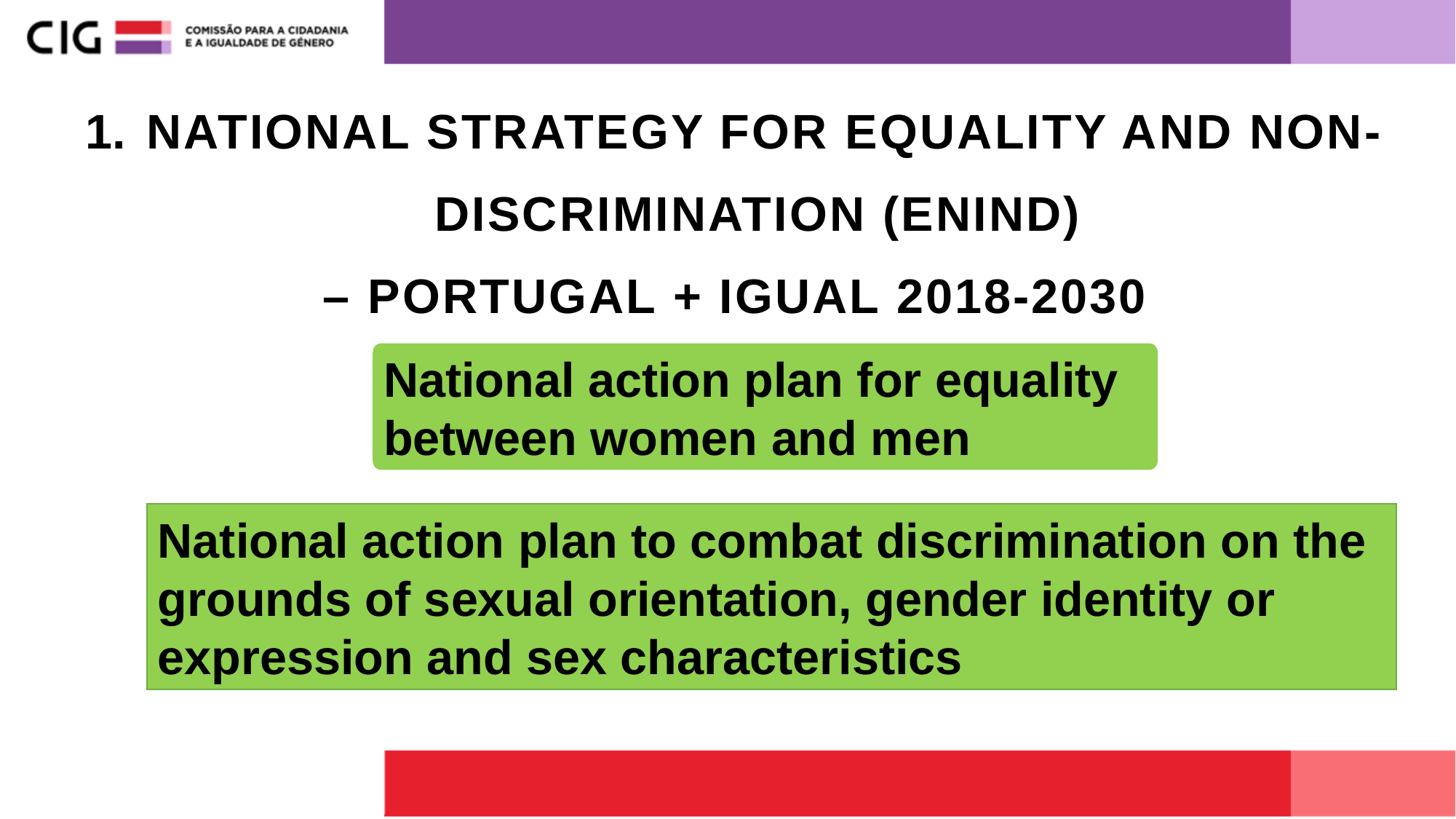

NATIONAL STRATEGY FOR EQUALITY AND NON-DISCRIMINATION (ENIND)
– PORTUGAL + IGUAL 2018-2030

National action plan for equality
between women and men
National action plan to combat discrimination on the grounds of sexual orientation, gender identity or expression and sex characteristics